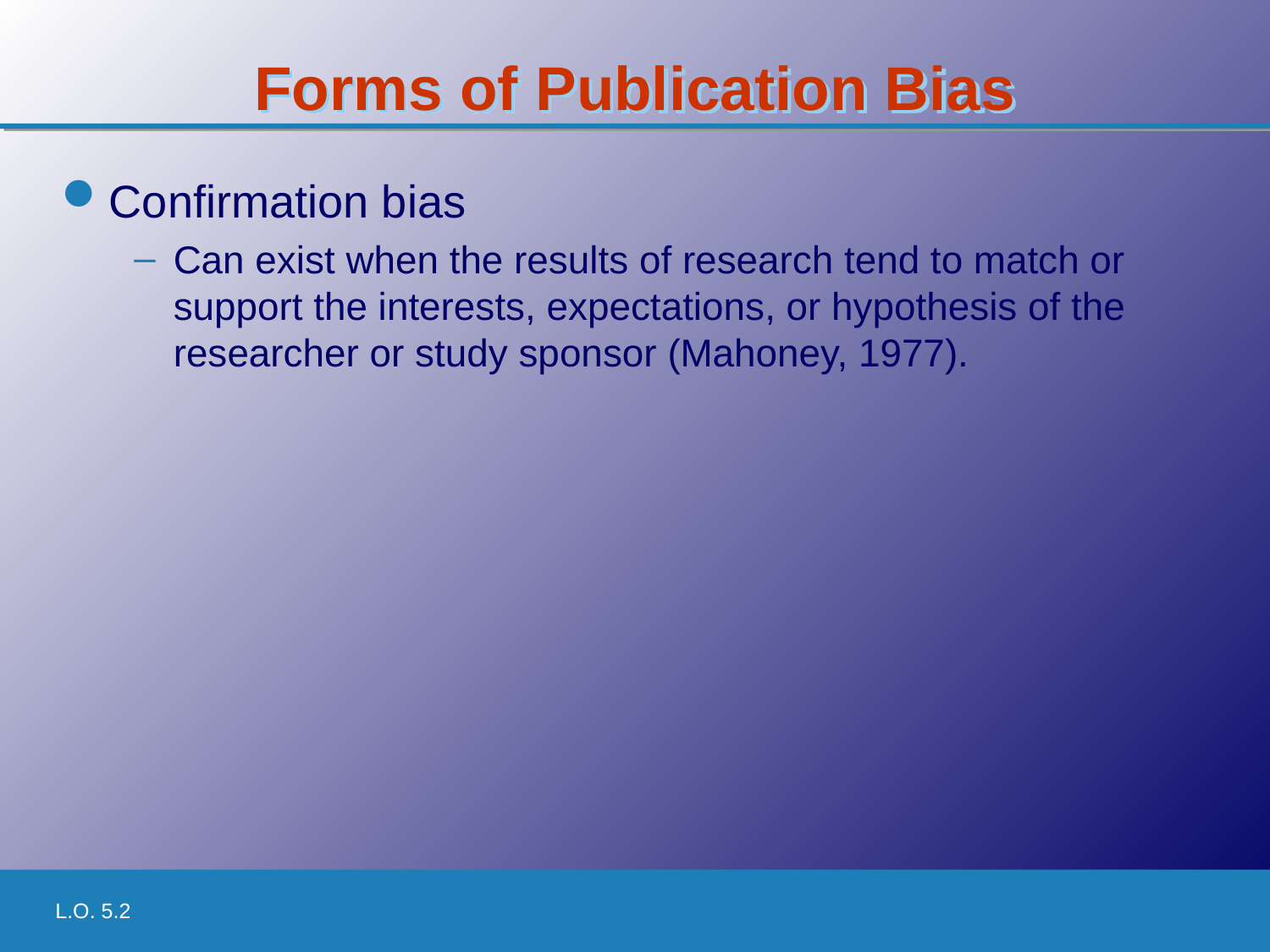

# Forms of Publication Bias
Confirmation bias
Can exist when the results of research tend to match or support the interests, expectations, or hypothesis of the researcher or study sponsor (Mahoney, 1977).